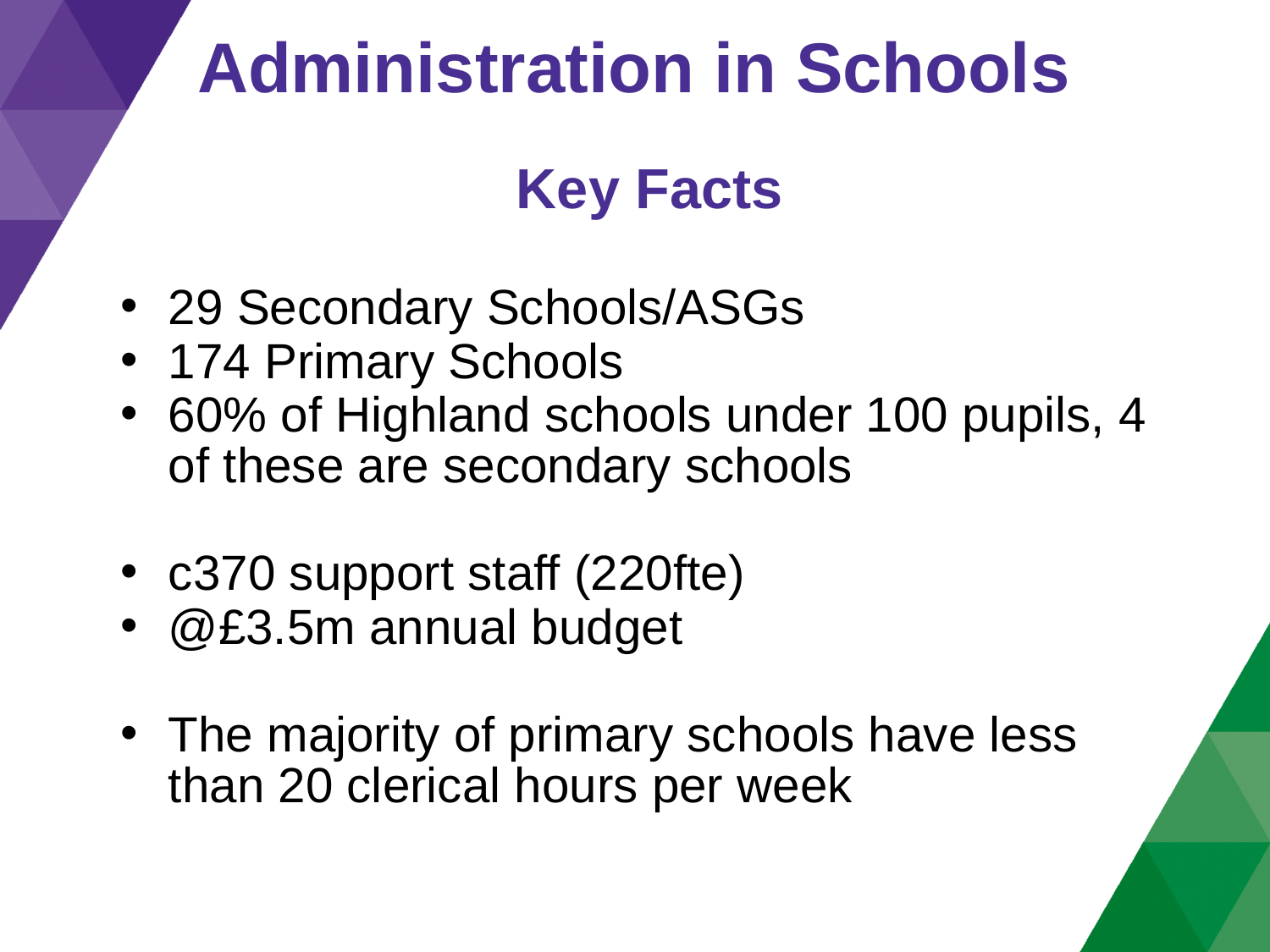

Administration in Schools
Key Facts

29 Secondary Schools/ASGs
174 Primary Schools
60% of Highland schools under 100 pupils, 4 of these are secondary schools

c370 support staff (220fte)
@£3.5m annual budget

The majority of primary schools have less than 20 clerical hours per week